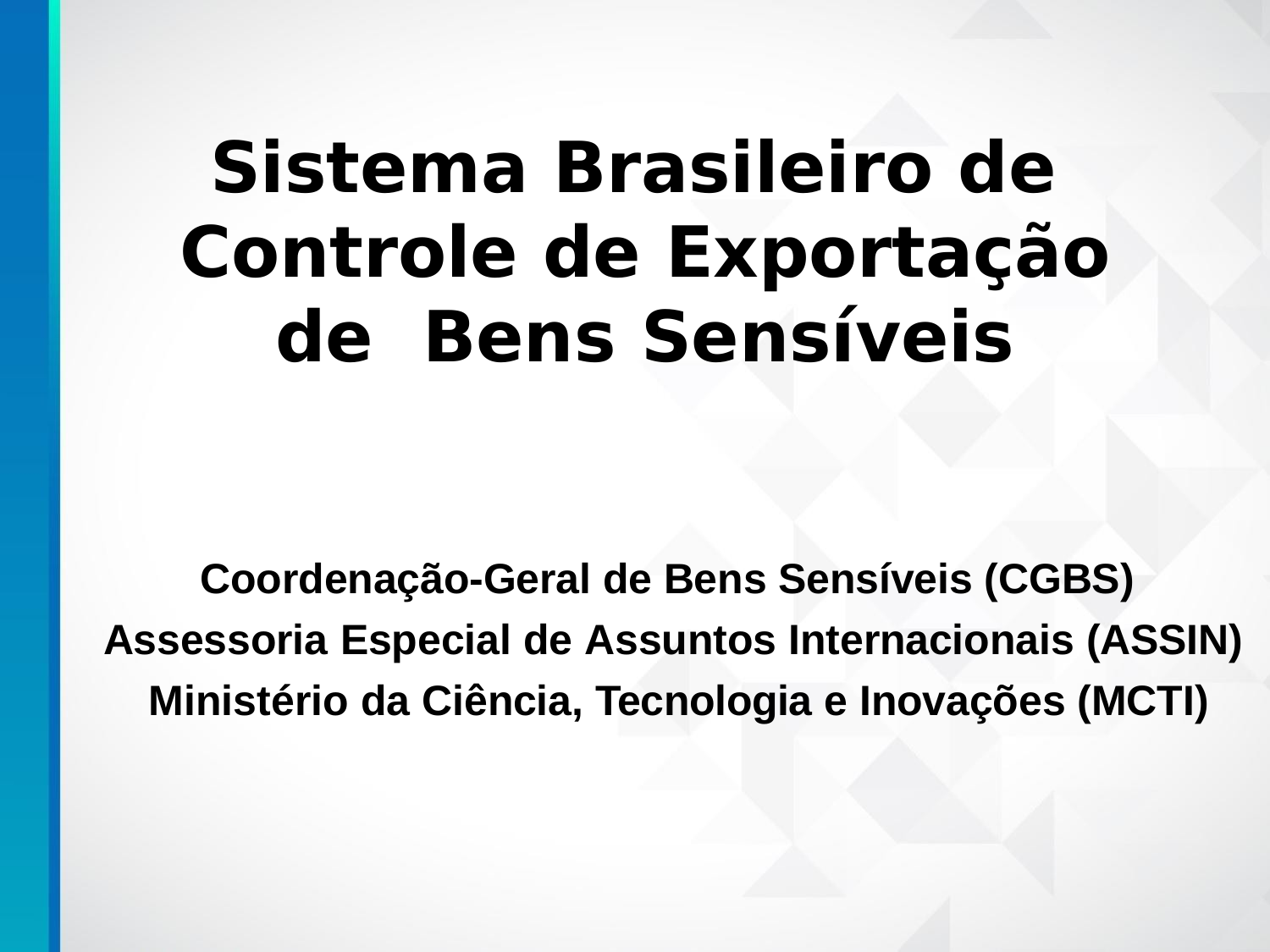

# Sistema Brasileiro de  Controle de Exportação de  Bens Sensíveis
Coordenação-Geral de Bens Sensíveis (CGBS)  Assessoria Especial de Assuntos Internacionais (ASSIN)  Ministério da Ciência, Tecnologia e Inovações (MCTI)